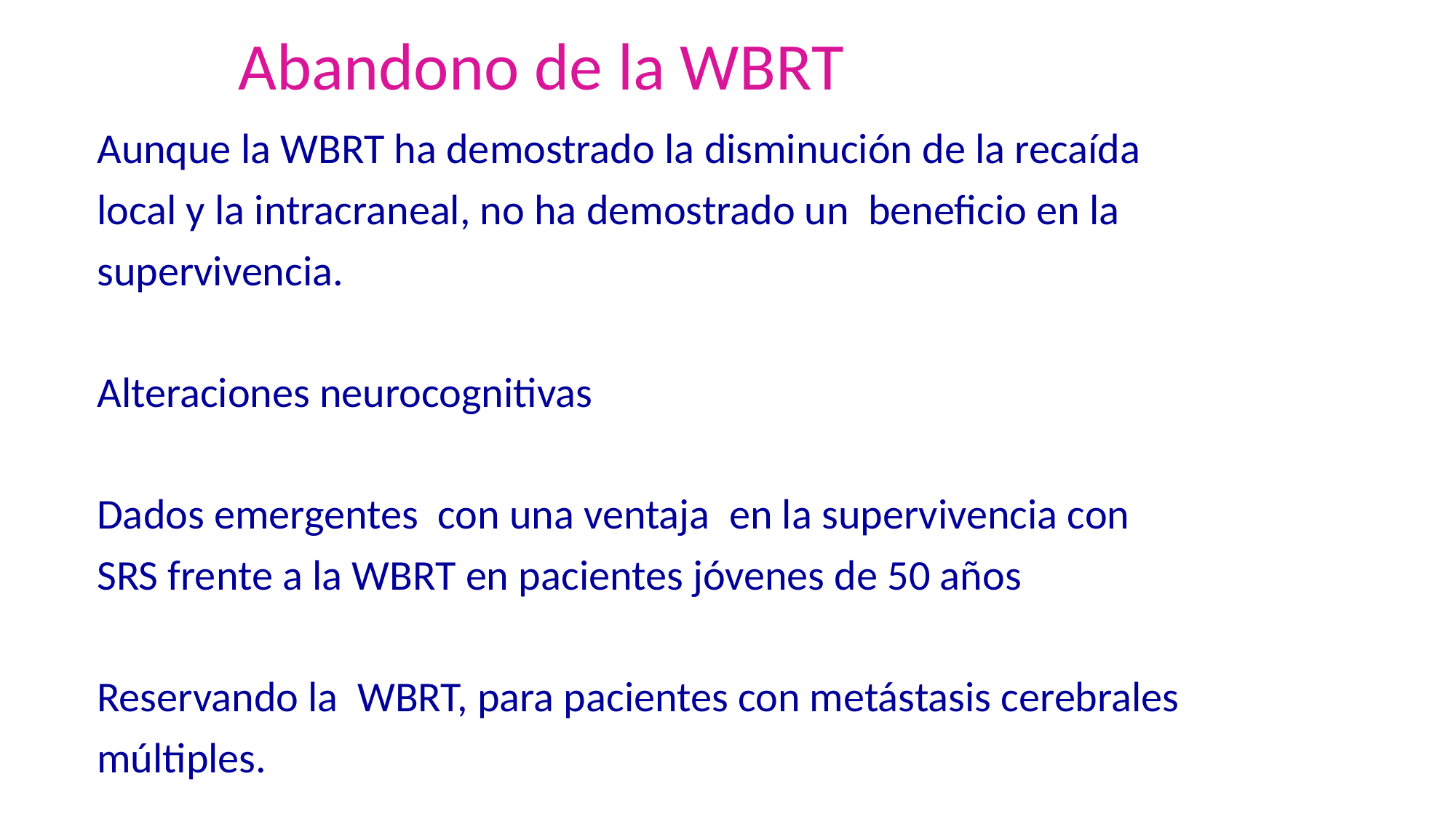

# Abandono de la WBRT
Aunque la WBRT ha demostrado la disminución de la recaída
local y la intracraneal, no ha demostrado un  beneficio en la
supervivencia.

Alteraciones neurocognitivas

Dados emergentes  con una ventaja  en la supervivencia con
SRS frente a la WBRT en pacientes jóvenes de 50 años

Reservando la  WBRT, para pacientes con metástasis cerebrales
múltiples.